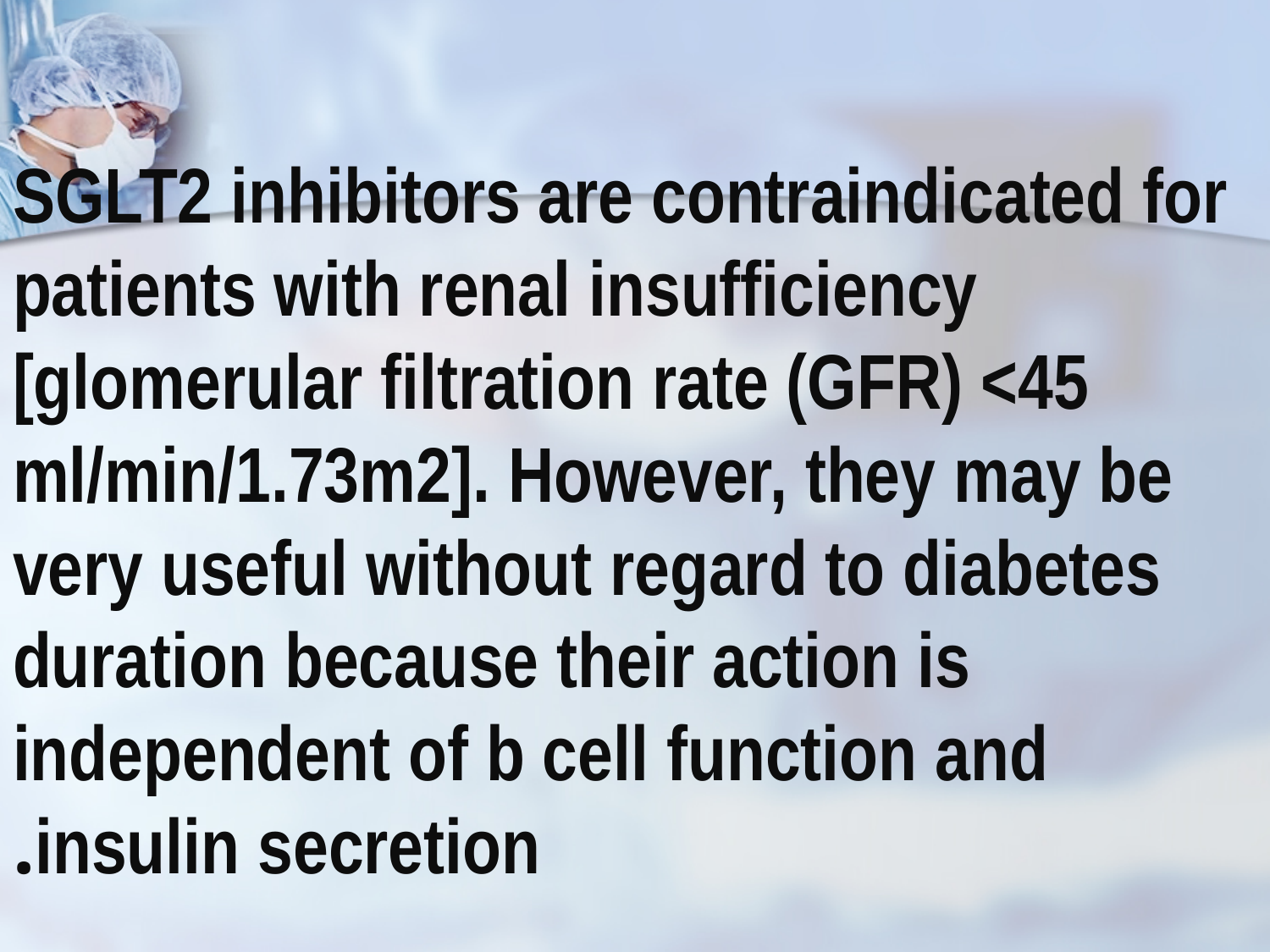

SGLT2 inhibitors are contraindicated for patients with renal insufficiency [glomerular filtration rate (GFR) <45 ml/min/1.73m2]. However, they may be very useful without regard to diabetes duration because their action is independent of b cell function and insulin secretion.